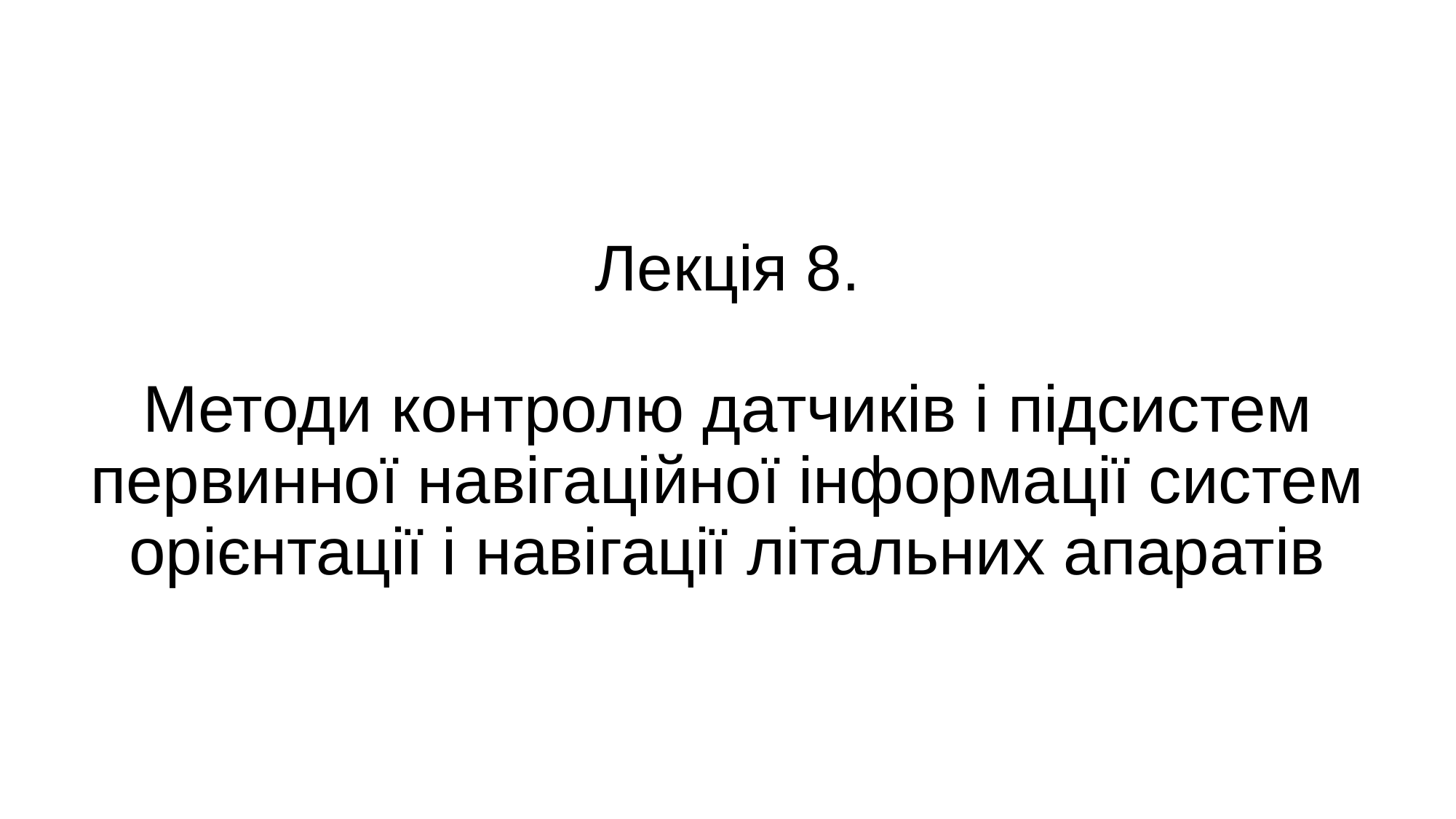

# Лекція 8. Методи контролю датчиків і підсистем первинної навігаційної інформації систем орієнтації і навігації літальних апаратів